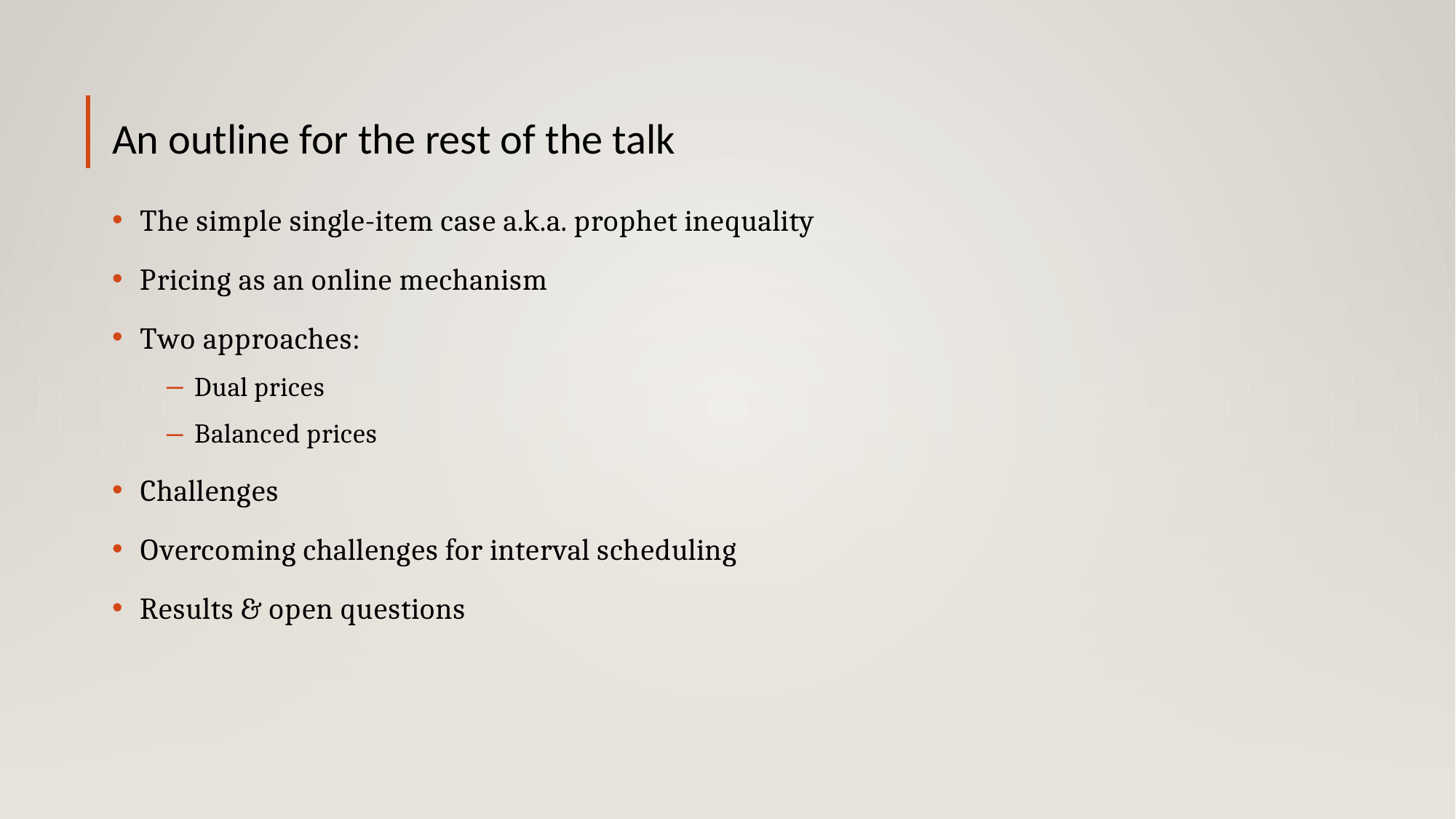

# An outline for the rest of the talk
The simple single-item case a.k.a. prophet inequality
Pricing as an online mechanism
Two approaches:
Dual prices
Balanced prices
Challenges
Overcoming challenges for interval scheduling
Results & open questions